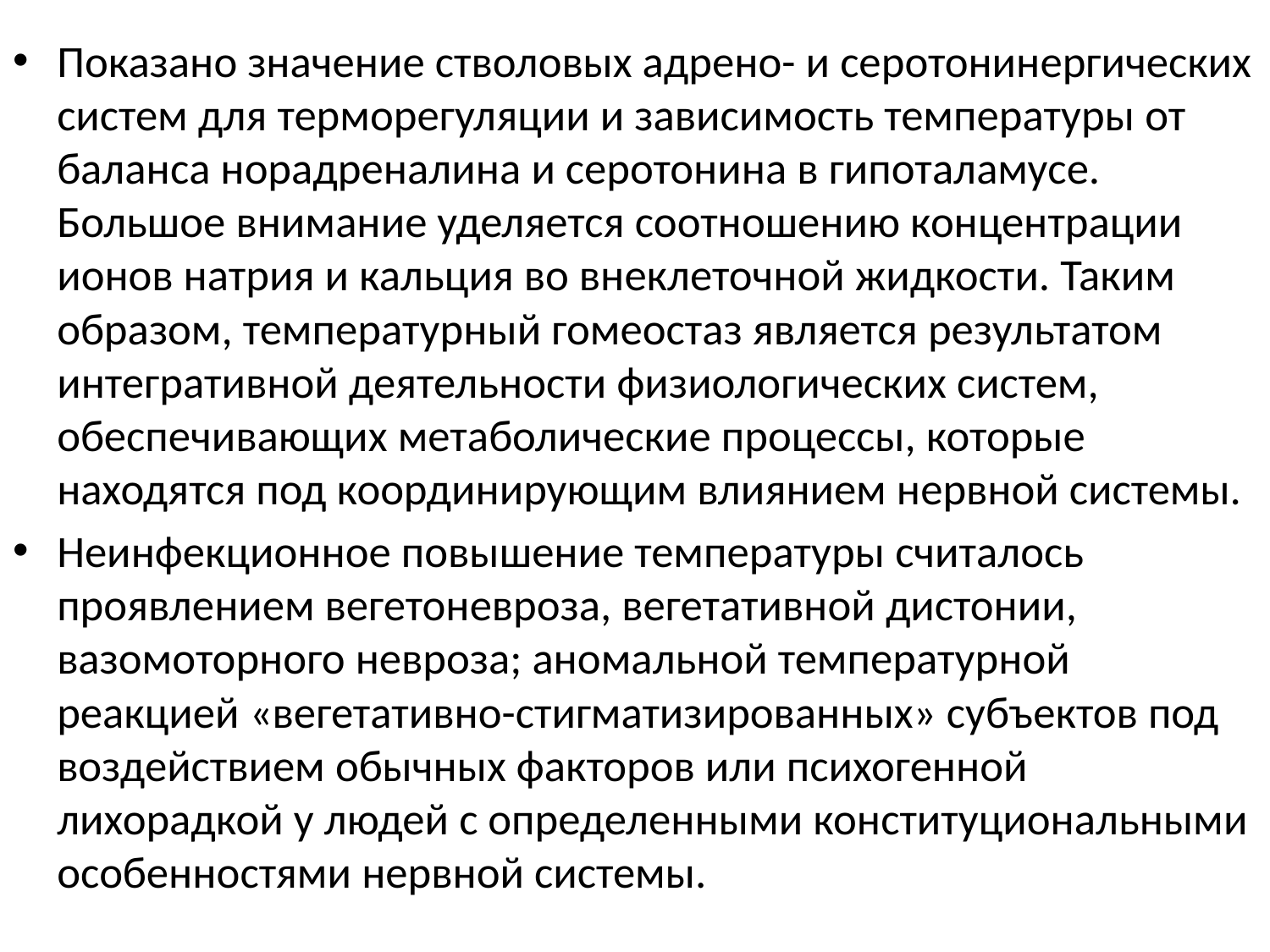

Показано значение стволовых адрено- и серотонинергических систем для терморегуляции и зависимость температуры от баланса норадреналина и серотонина в гипоталамусе. Большое внимание уделяется соотношению концентрации ионов натрия и кальция во внеклеточной жидкости. Таким образом, температурный гомеостаз является результатом интегративной деятельности физиологических систем, обеспечивающих метаболические процессы, которые находятся под координирующим влиянием нервной системы.
Неинфекционное повышение температуры считалось проявлением вегетоневроза, вегетативной дистонии, вазомоторного невроза; аномальной температурной реакцией «вегетативно-стигматизированных» субъектов под воздействием обычных факторов или психогенной лихорадкой у людей с определенными конституциональными особенностями нервной системы.